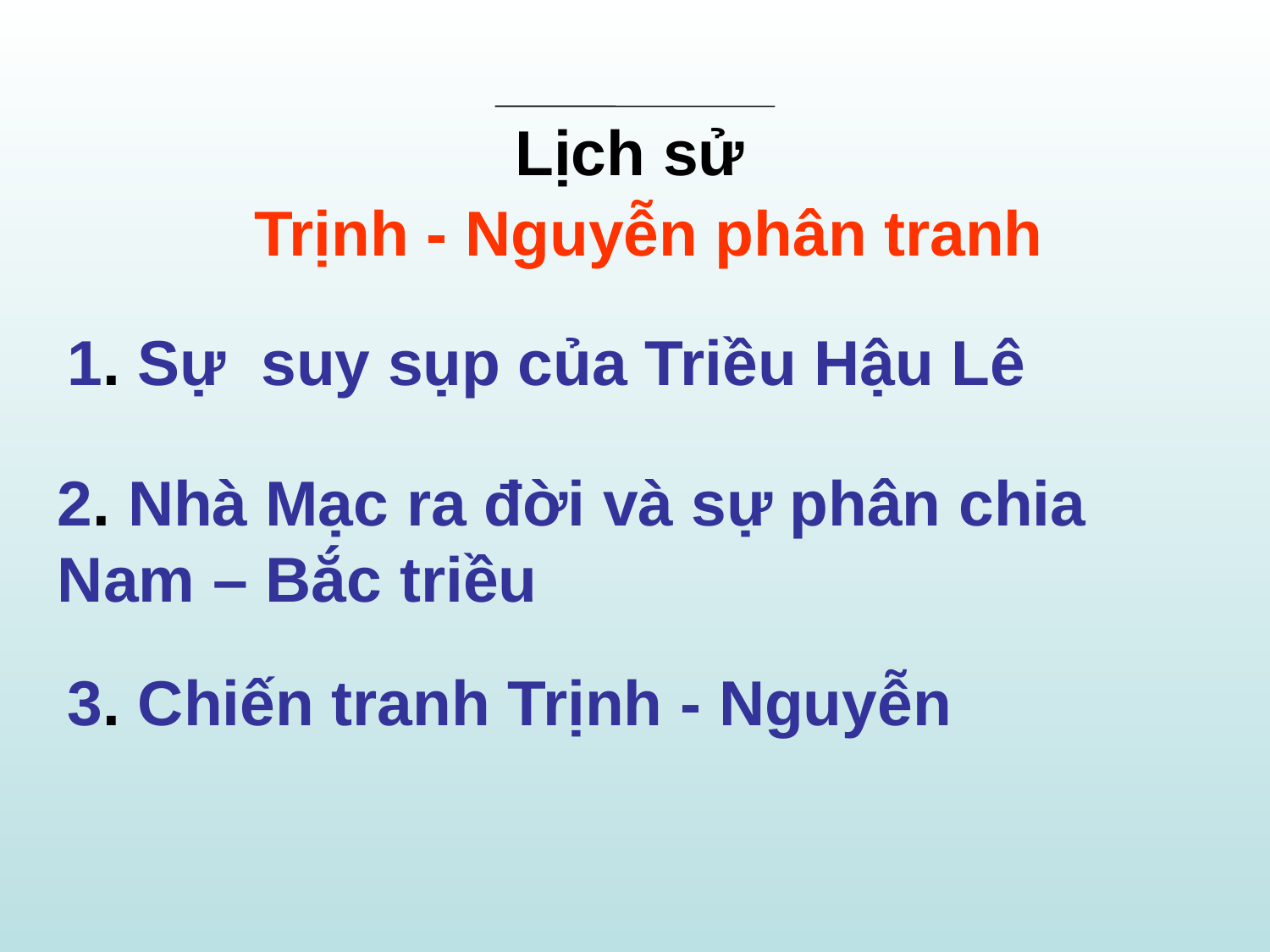

Lịch sử

 Trịnh - Nguyễn phân tranh
1. Sự  suy sụp của Triều Hậu Lê
2. Nhà Mạc ra đời và sự phân chia Nam – Bắc triều
3. Chiến tranh Trịnh - Nguyễn